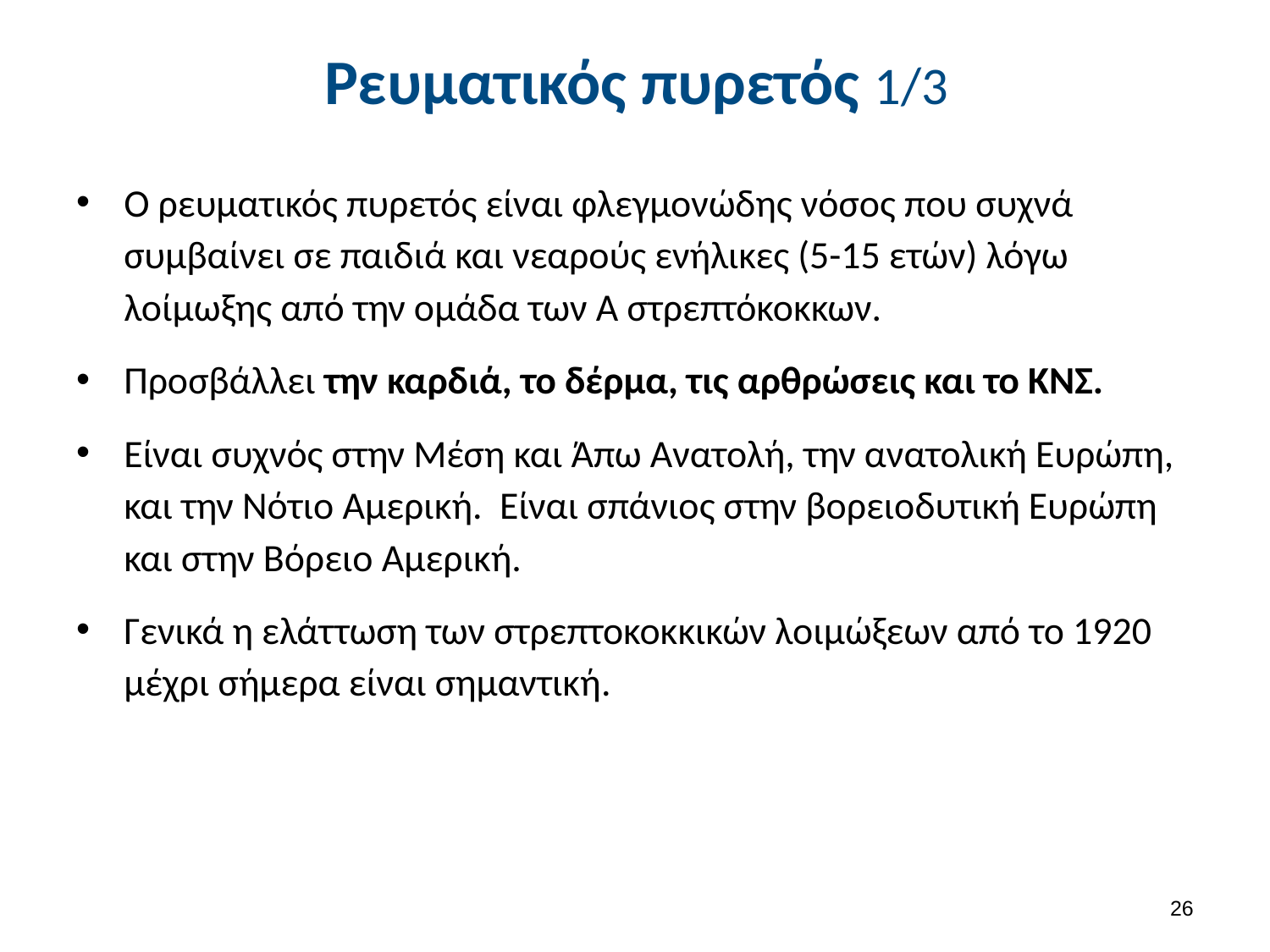

# Ρευματικός πυρετός 1/3
Ο ρευματικός πυρετός είναι φλεγμονώδης νόσος που συχνά συμβαίνει σε παιδιά και νεαρούς ενήλικες (5-15 ετών) λόγω λοίμωξης από την ομάδα των Α στρεπτόκοκκων.
Προσβάλλει την καρδιά, το δέρμα, τις αρθρώσεις και το ΚΝΣ.
Είναι συχνός στην Μέση και Άπω Ανατολή, την ανατολική Ευρώπη, και την Νότιο Αμερική.  Είναι σπάνιος στην βορειοδυτική Ευρώπη και στην Βόρειο Αμερική.
Γενικά η ελάττωση των στρεπτοκοκκικών λοιμώξεων από το 1920 μέχρι σήμερα είναι σημαντική.
26